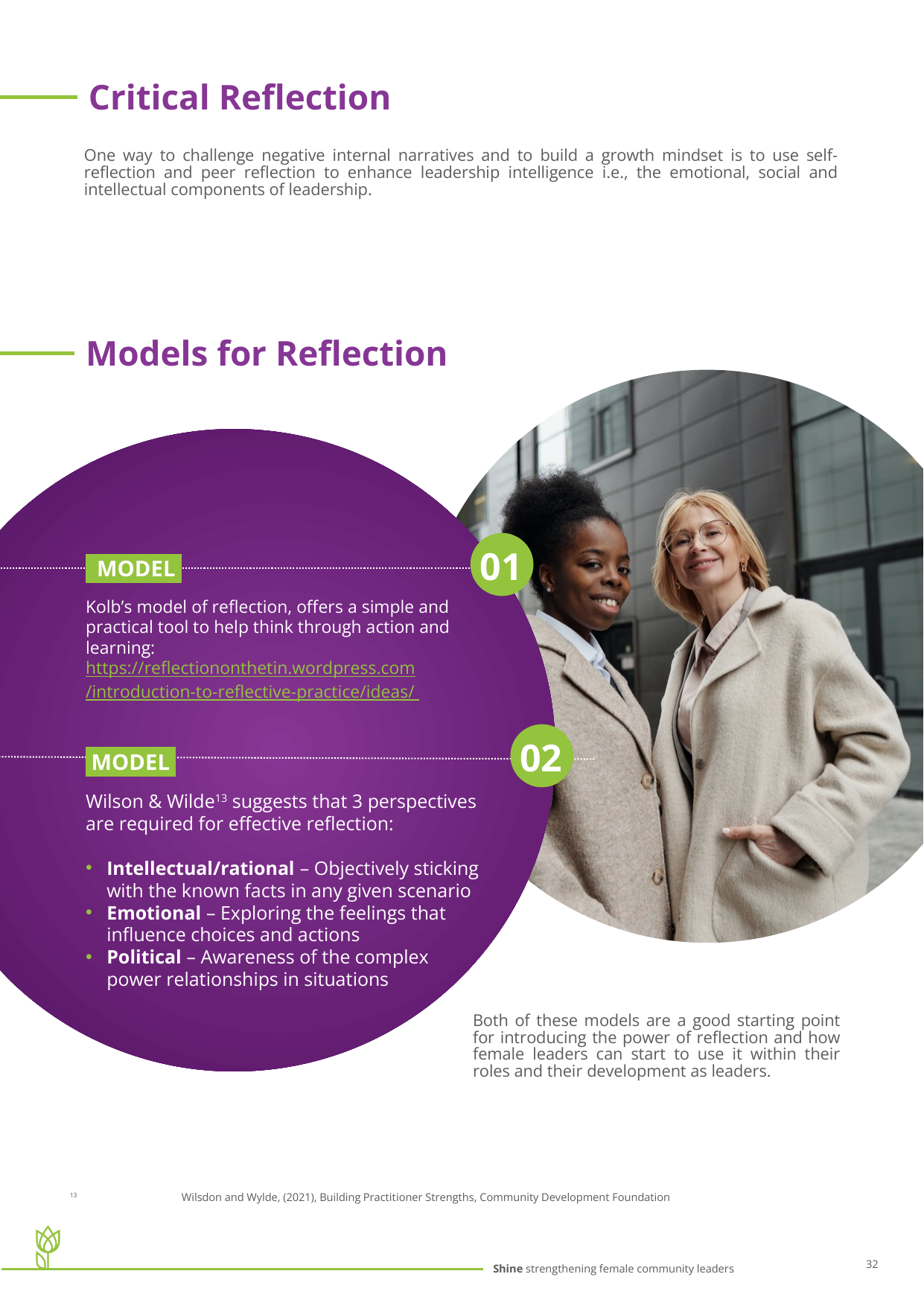

Critical Reflection
One way to challenge negative internal narratives and to build a growth mindset is to use self-reflection and peer reflection to enhance leadership intelligence i.e., the emotional, social and intellectual components of leadership.
Models for Reflection

01
  MODEL.

Kolb’s model of reflection, offers a simple and practical tool to help think through action and learning:
https://reflectiononthetin.wordpress.com/introduction-to-reflective-practice/ideas/

 MODEL.

Wilson & Wilde13 suggests that 3 perspectives are required for effective reflection:

Intellectual/rational – Objectively sticking with the known facts in any given scenario
Emotional – Exploring the feelings that influence choices and actions
Political – Awareness of the complex power relationships in situations

02
Both of these models are a good starting point for introducing the power of reflection and how female leaders can start to use it within their roles and their development as leaders.

13	Wilsdon and Wylde, (2021), Building Practitioner Strengths, Community Development Foundation
32